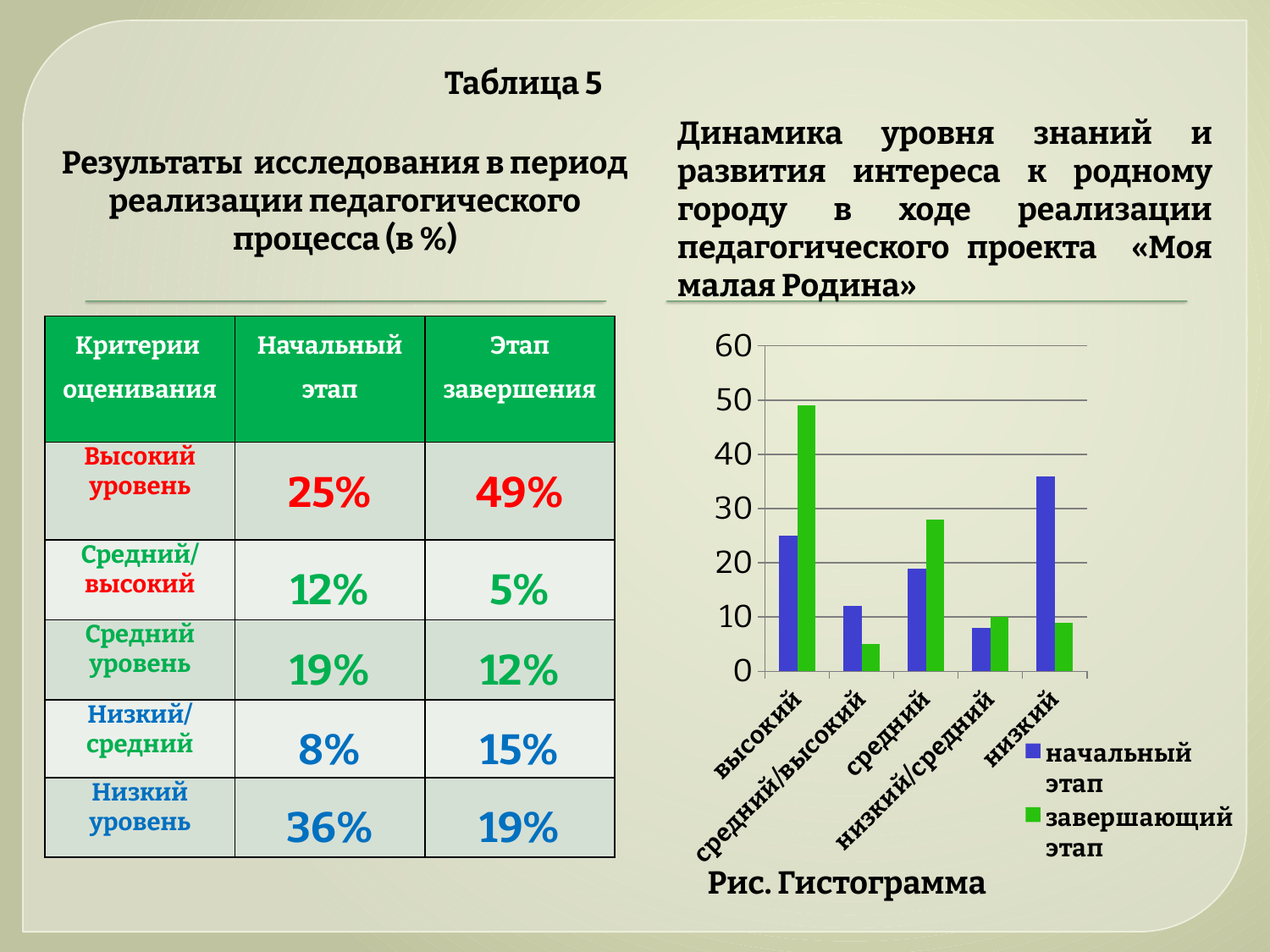

Таблица 5
Динамика уровня знаний и развития интереса к родному городу в ходе реализации педагогического проекта  «Моя малая Родина»
Результаты  исследования в период реализации педагогического процесса (в %)
| Критерии оценивания | Начальный этап | Этап завершения |
| --- | --- | --- |
| Высокий уровень | 25% | 49% |
| Средний/ высокий | 12% | 5% |
| Средний уровень | 19% | 12% |
| Низкий/ средний | 8% | 15% |
| Низкий уровень | 36% | 19% |

### Chart

| Category | начальный этап | завершающий этап |
|---|---|---|
| высокий | 25.0 | 49.0 |
| средний/высокий | 12.0 | 5.0 |
| средний | 19.0 | 28.0 |
| низкий/средний | 8.0 | 10.0 |
| низкий | 36.0 | 9.0 |
Рис. Гистограмма